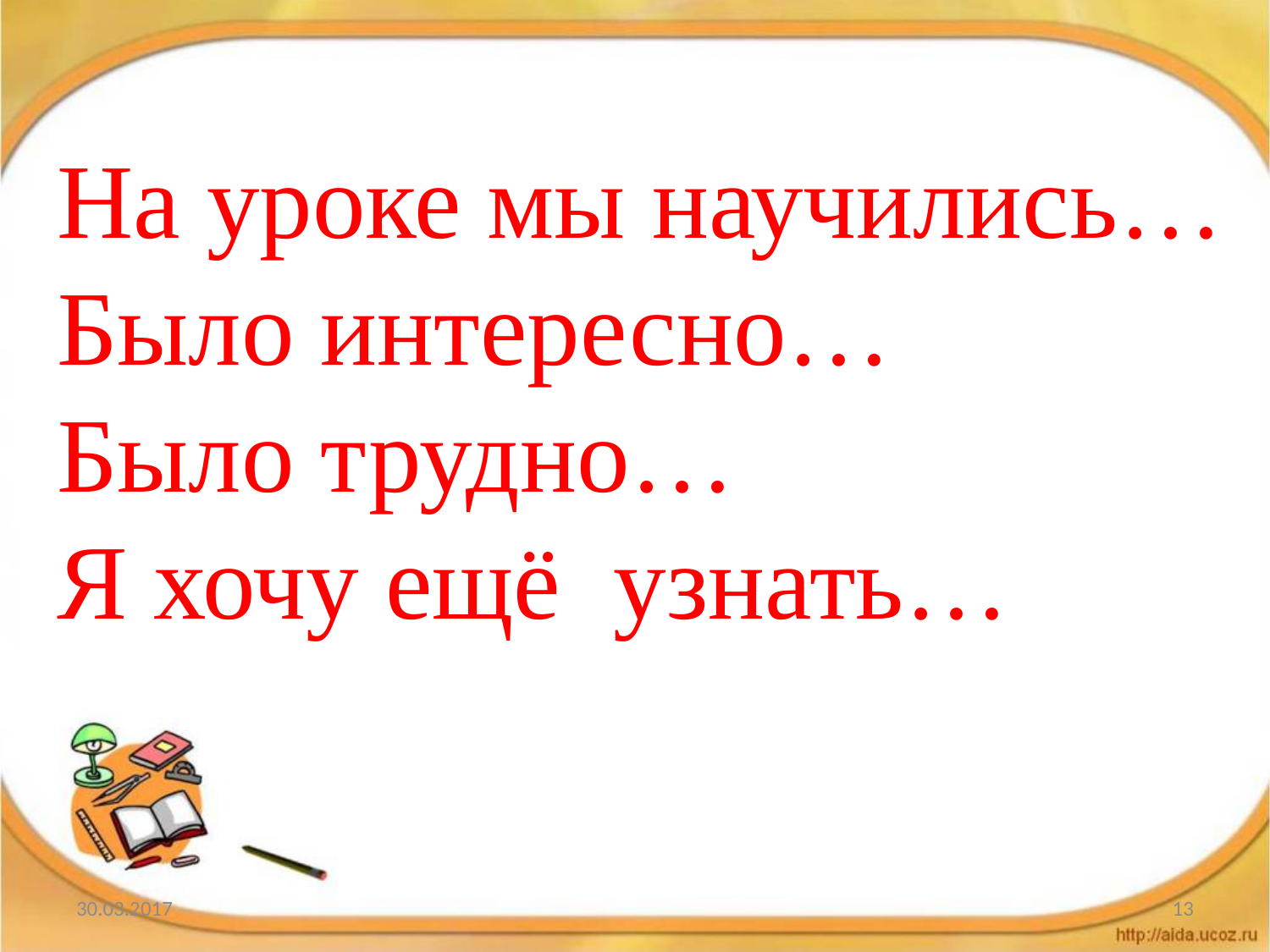

На уроке мы научились…
Было интересно…
Было трудно…
Я хочу ещё  узнать…
30.03.2017
13